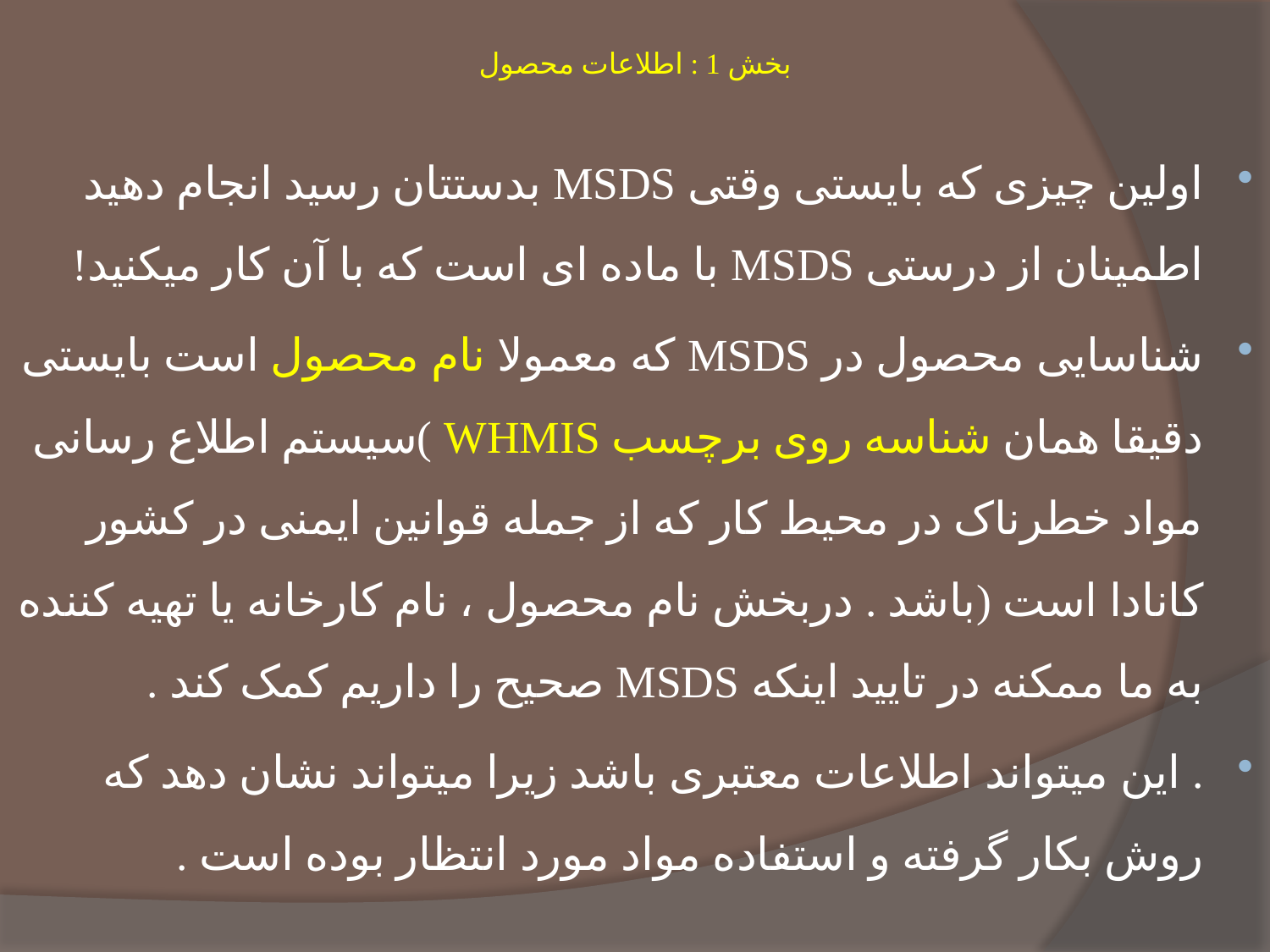

# بخش 1 : اطلاعات محصول
اولین چیزی که بایستی وقتی MSDS بدستتان رسید انجام دهید اطمینان از درستی MSDS با ماده ای است که با آن کار میکنید!
شناسایی محصول در MSDS که معمولا نام محصول است بایستی دقیقا همان شناسه روی برچسب WHMIS )سیستم اطلاع رسانی مواد خطرناک در محیط کار که از جمله قوانین ایمنی در کشور کانادا است (باشد . دربخش نام محصول ، نام کارخانه یا تهیه کننده به ما ممکنه در تایید اینکه MSDS صحیح را داریم کمک کند .
. این میتواند اطلاعات معتبری باشد زیرا میتواند نشان دهد که روش بکار گرفته و استفاده مواد مورد انتظار بوده است .